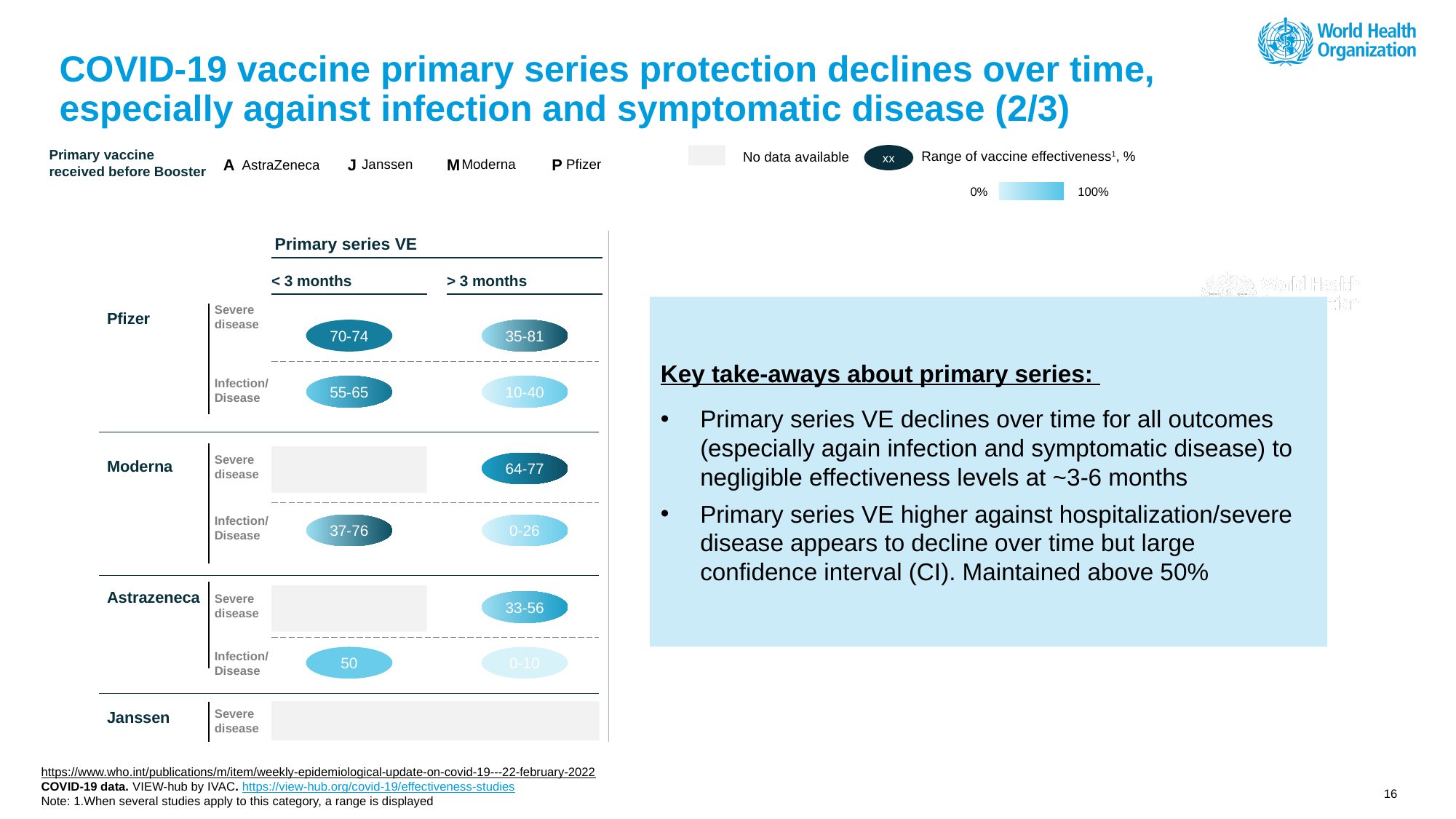

# COVID-19 vaccine primary series protection declines over time, especially against infection and symptomatic disease (2/3)
Primary vaccine
received before Booster
AstraZeneca
Janssen
Moderna
Pfizer
A
J
M
P
xx

Range of vaccine effectiveness1, %
No data available

0%
100%
Primary series VE
> 3 months
< 3 months
Severe disease
Pfizer
Key take-aways about primary series:
Primary series VE declines over time for all outcomes (especially again infection and symptomatic disease) to negligible effectiveness levels at ~3-6 months
Primary series VE higher against hospitalization/severe disease appears to decline over time but large confidence interval (CI). Maintained above 50%
70-74
35-81
Infection/
Disease
55-65
10-40
Moderna
Severe disease

64-77
Infection/
Disease
37-76
0-26
Astrazeneca
Severe disease

33-56
Infection/
Disease
50
0-10
Janssen
Severe disease

https://www.who.int/publications/m/item/weekly-epidemiological-update-on-covid-19---22-february-2022
COVID-19 data. VIEW-hub by IVAC. https://view-hub.org/covid-19/effectiveness-studies
Note: 1.When several studies apply to this category, a range is displayed

16